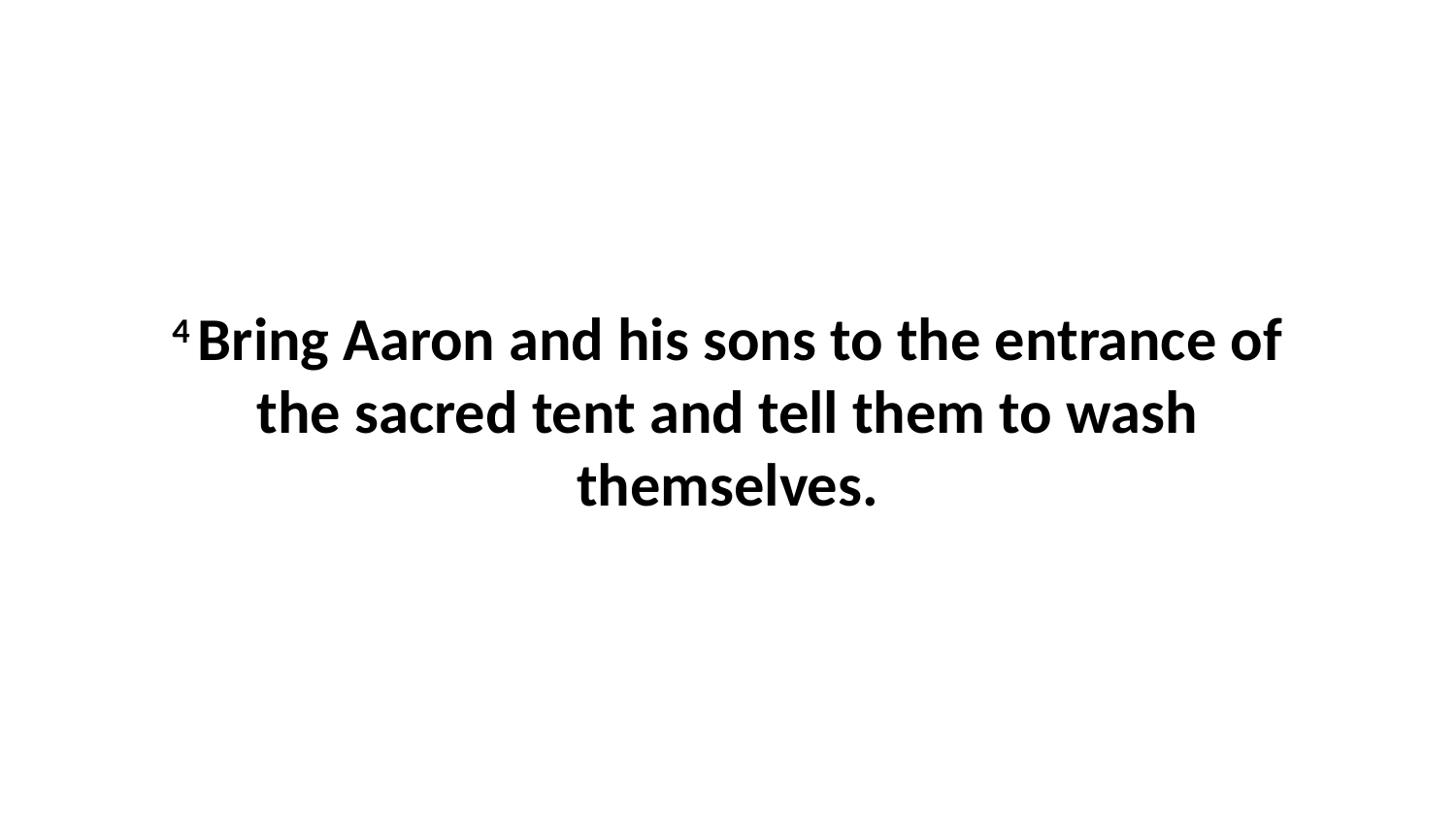

4 Bring Aaron and his sons to the entrance of the sacred tent and tell them to wash themselves.